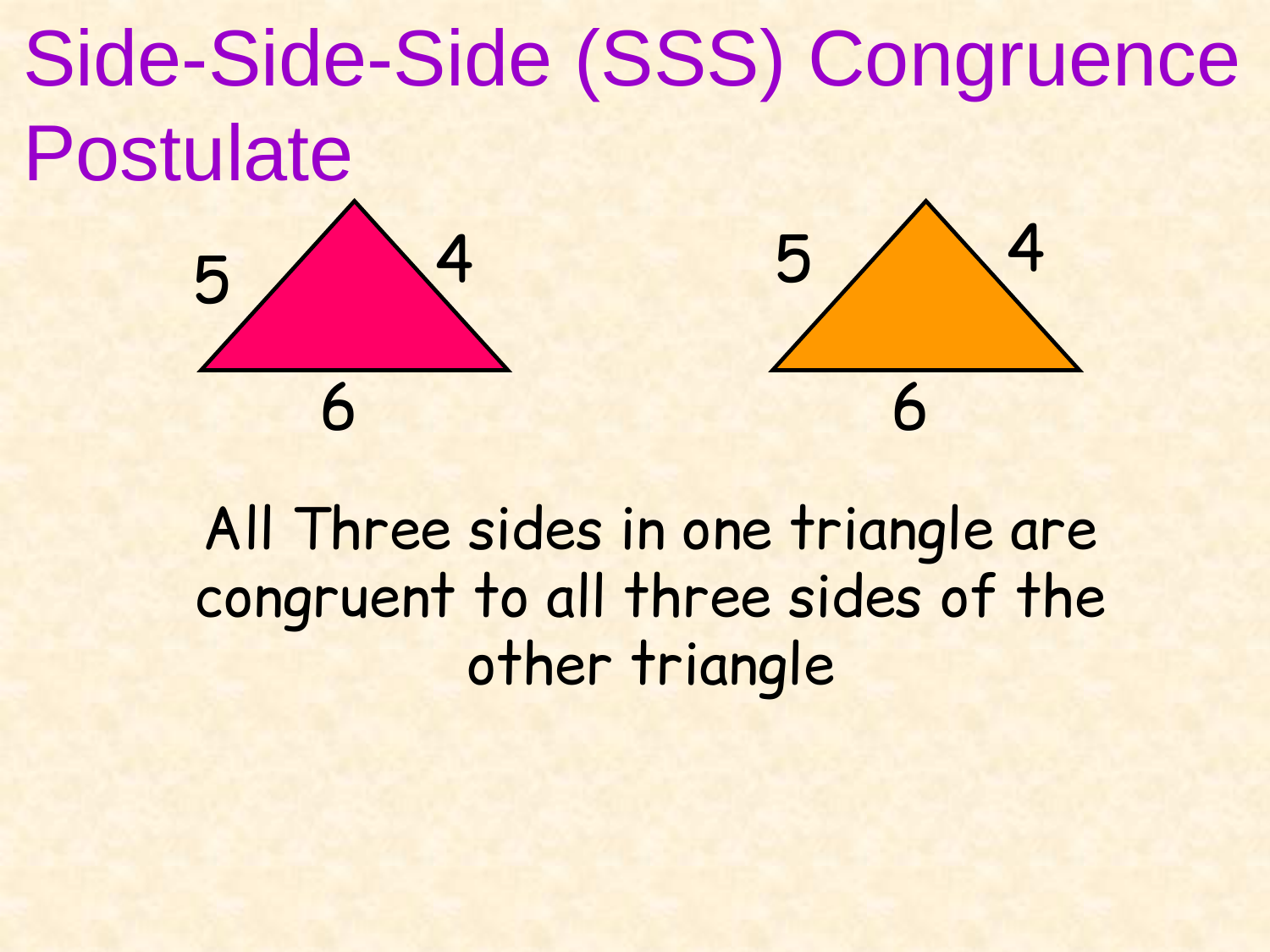

Side-Side-Side (SSS) Congruence Postulate

4
4
5
5
6
6
All Three sides in one triangle are congruent to all three sides of the other triangle